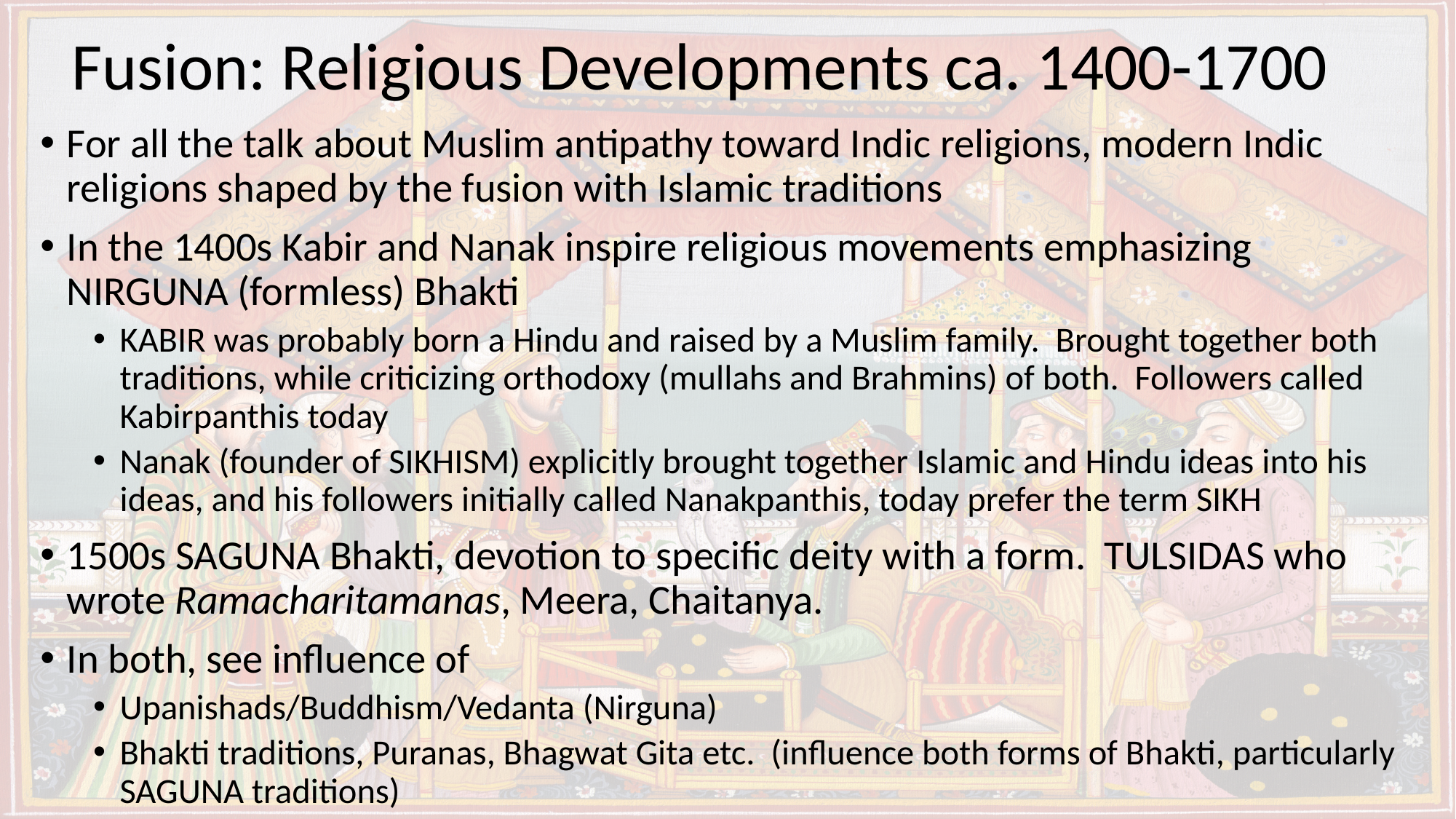

# Fusion: Religious Developments ca. 1400-1700
For all the talk about Muslim antipathy toward Indic religions, modern Indic religions shaped by the fusion with Islamic traditions
In the 1400s Kabir and Nanak inspire religious movements emphasizing  NIRGUNA (formless) Bhakti
KABIR was probably born a Hindu and raised by a Muslim family.  Brought together both traditions, while criticizing orthodoxy (mullahs and Brahmins) of both.  Followers called Kabirpanthis today
Nanak (founder of SIKHISM) explicitly brought together Islamic and Hindu ideas into his ideas, and his followers initially called Nanakpanthis, today prefer the term SIKH
1500s SAGUNA Bhakti, devotion to specific deity with a form.  TULSIDAS who wrote Ramacharitamanas, Meera, Chaitanya.
In both, see influence of
Upanishads/Buddhism/Vedanta (Nirguna)
Bhakti traditions, Puranas, Bhagwat Gita etc.  (influence both forms of Bhakti, particularly SAGUNA traditions)